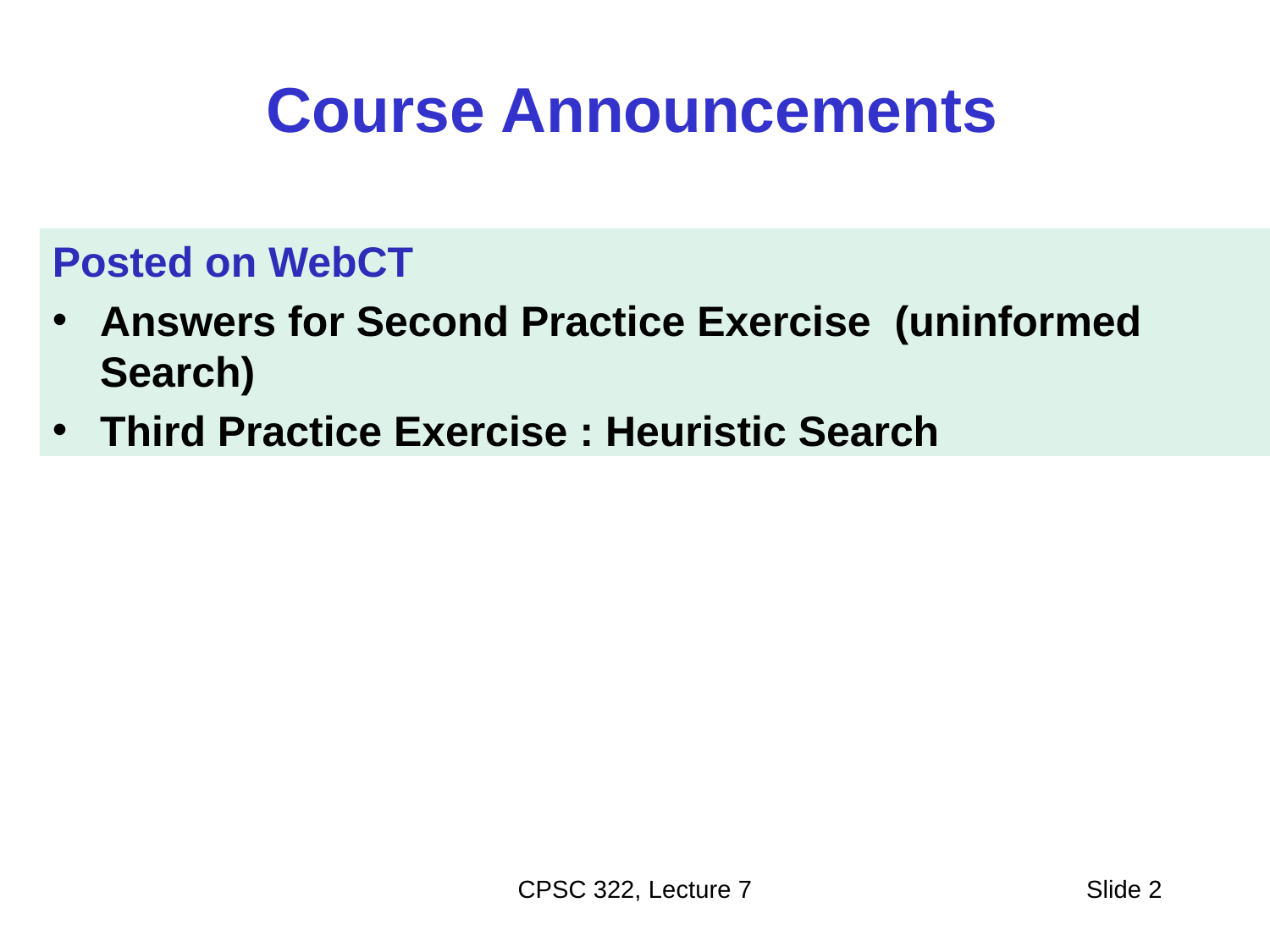

# Course Announcements
Posted on WebCT
Answers for Second Practice Exercise  (uninformed Search)
Third Practice Exercise : Heuristic Search

CPSC 322, Lecture 7
Slide 2